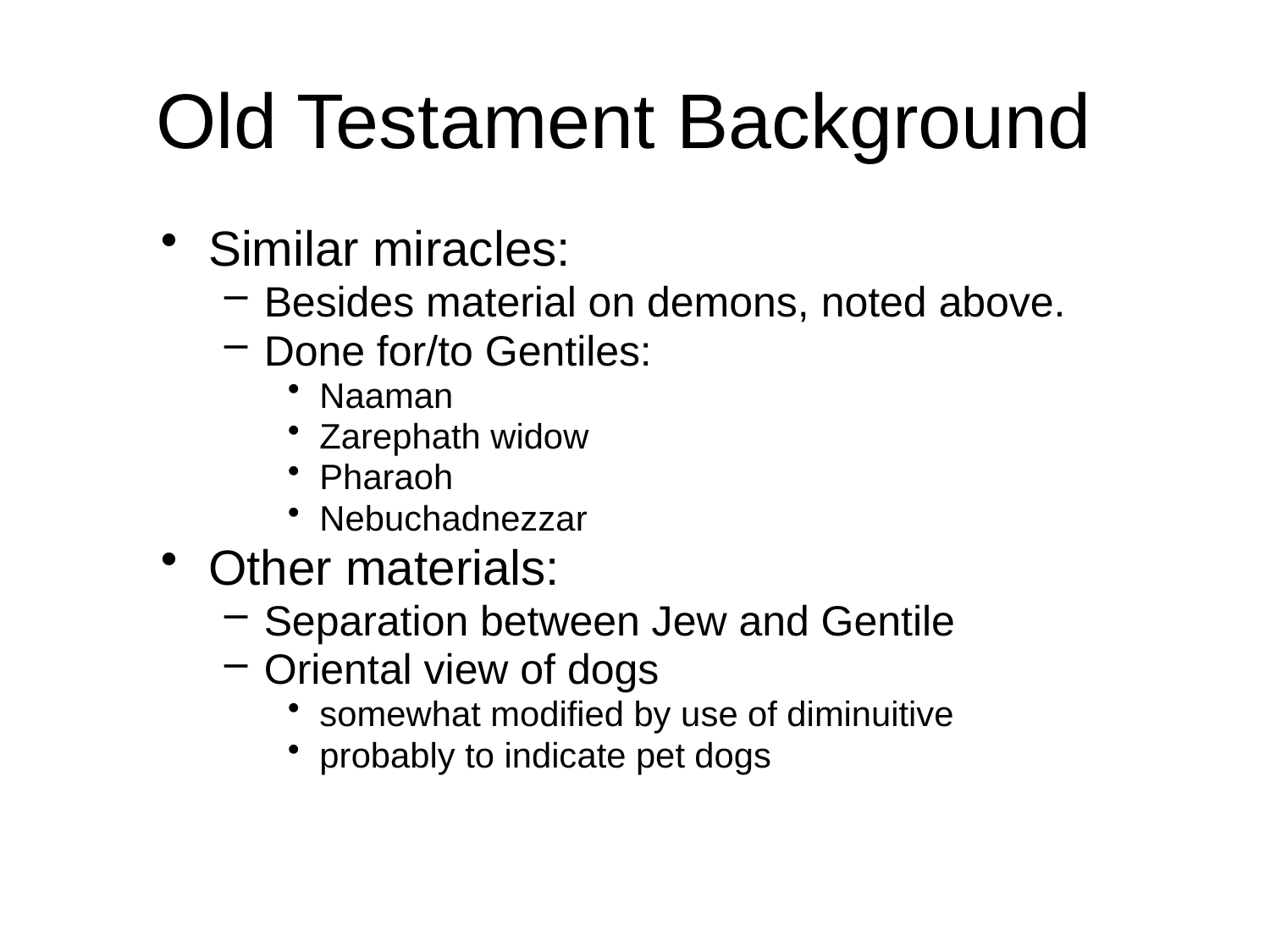

# Old Testament Background
Similar miracles:
Besides material on demons, noted above.
Done for/to Gentiles:
Naaman
Zarephath widow
Pharaoh
Nebuchadnezzar
Other materials:
Separation between Jew and Gentile
Oriental view of dogs
somewhat modified by use of diminuitive
probably to indicate pet dogs